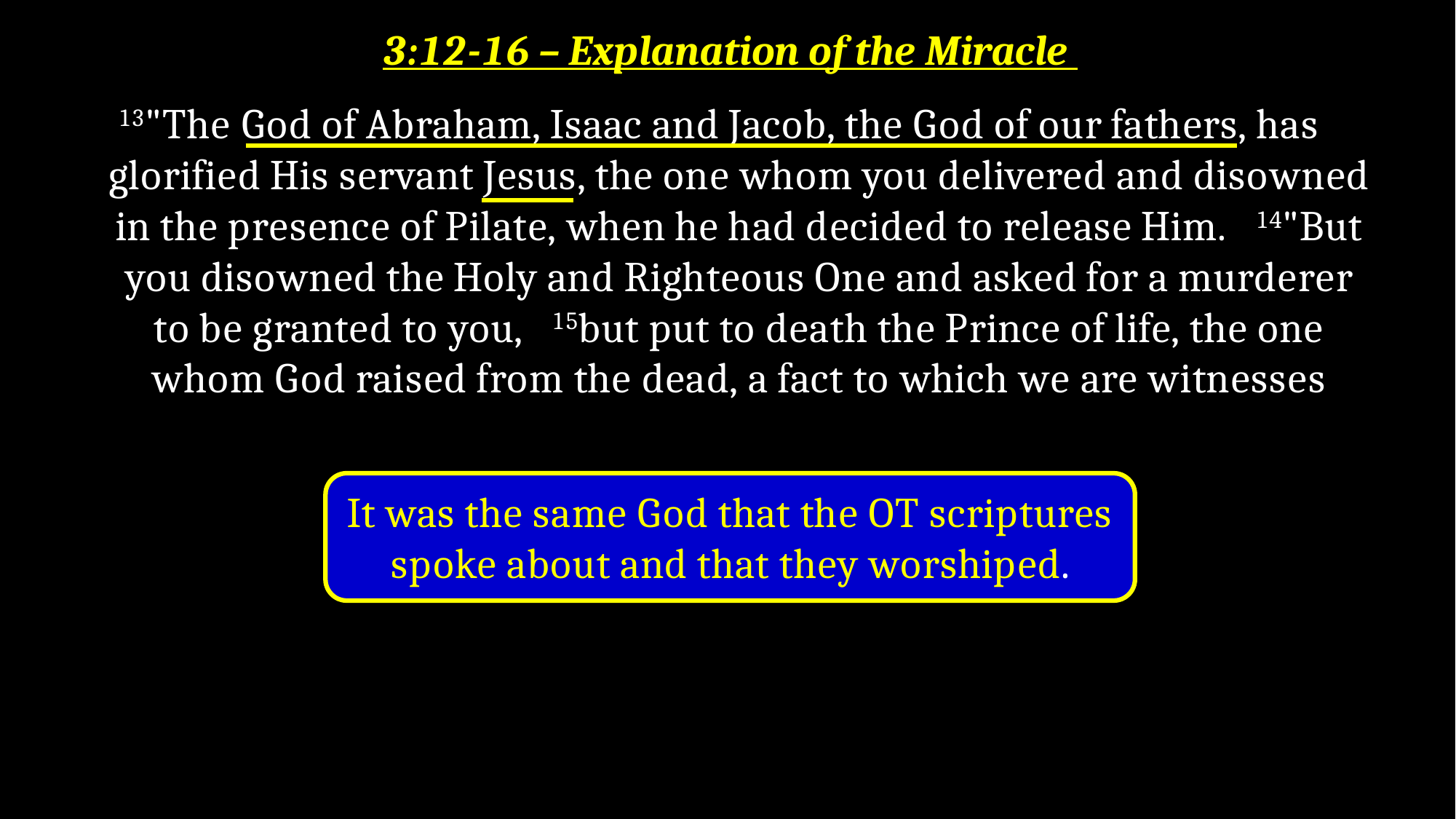

# 3:12-16 – Explanation of the Miracle
13"The God of Abraham, Isaac and Jacob, the God of our fathers, has glorified His servant Jesus, the one whom you delivered and disowned in the presence of Pilate, when he had decided to release Him.   14"But you disowned the Holy and Righteous One and asked for a murderer to be granted to you,   15but put to death the Prince of life, the one whom God raised from the dead, a fact to which we are witnesses
It was the same God that the OT scriptures spoke about and that they worshiped.